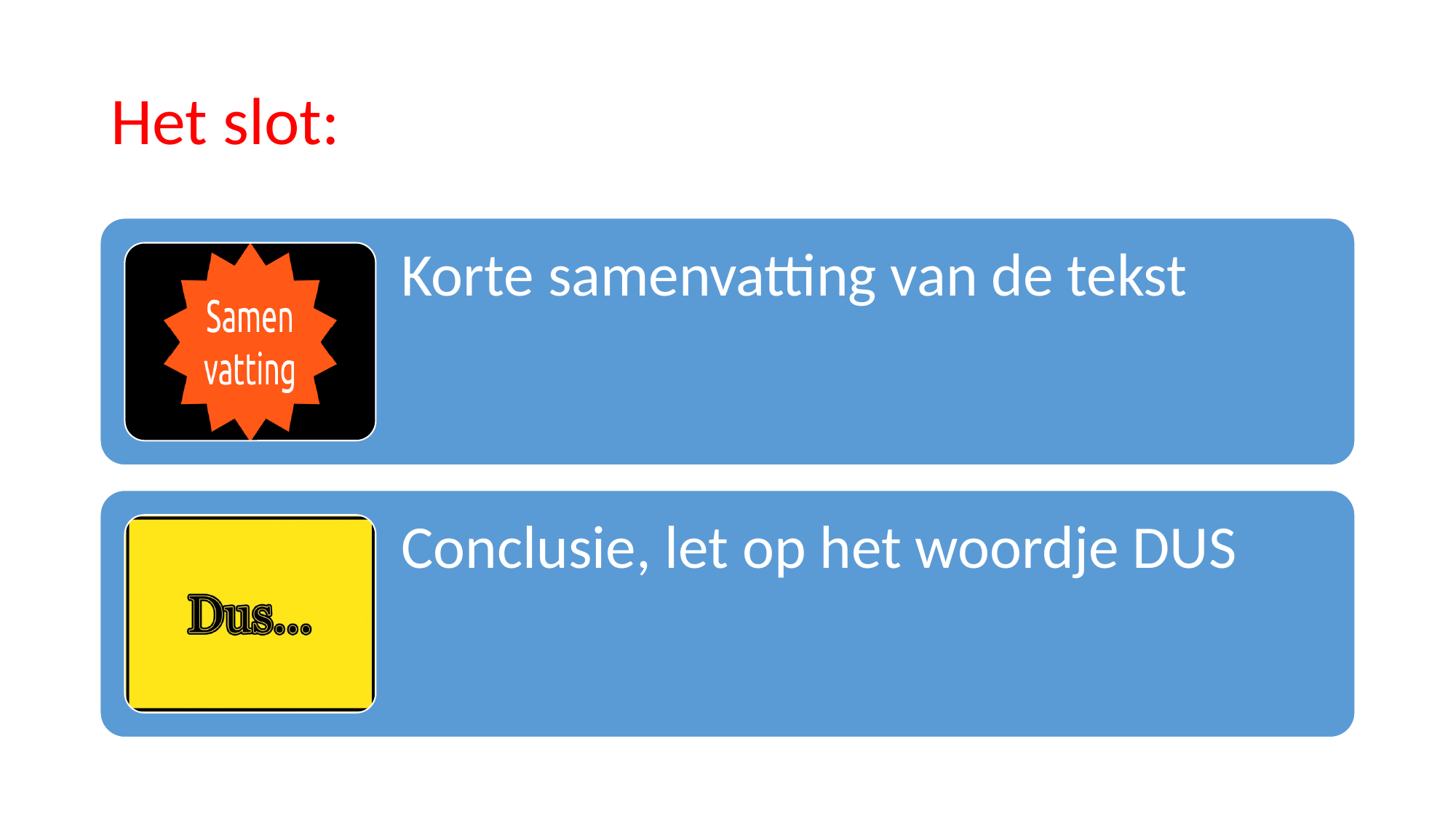

# Het slot:
Korte samenvatting van de tekst

Conclusie, let op het woordje DUS